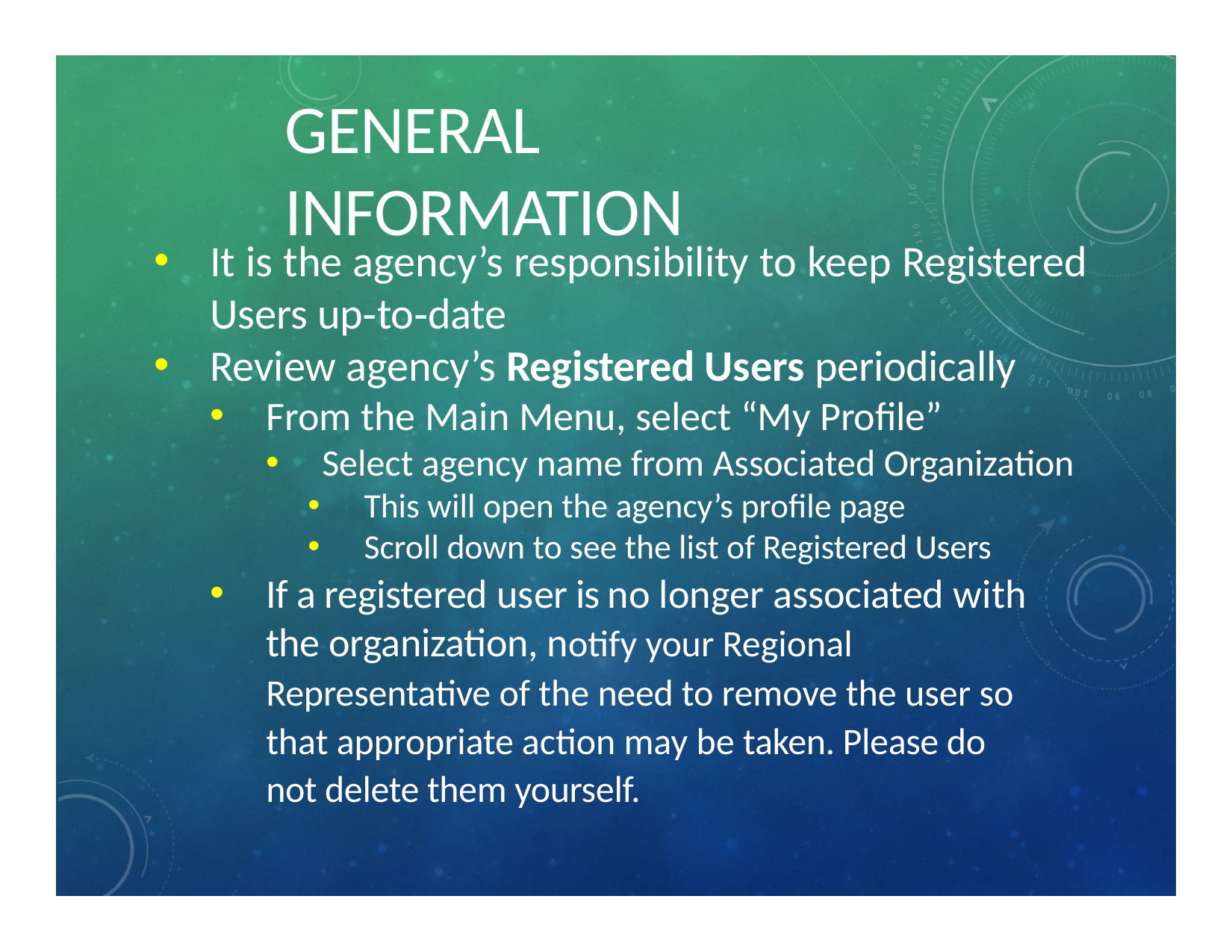

# GENERAL INFORMATION
It is the agency’s responsibility to keep Registered Users up‐to‐date
Review agency’s Registered Users periodically
From the Main Menu, select “My Profile”
Select agency name from Associated Organization
This will open the agency’s profile page
Scroll down to see the list of Registered Users
If a registered user is no longer associated with the organization, notify your Regional Representative of the need to remove the user so that appropriate action may be taken. Please do not delete them yourself.